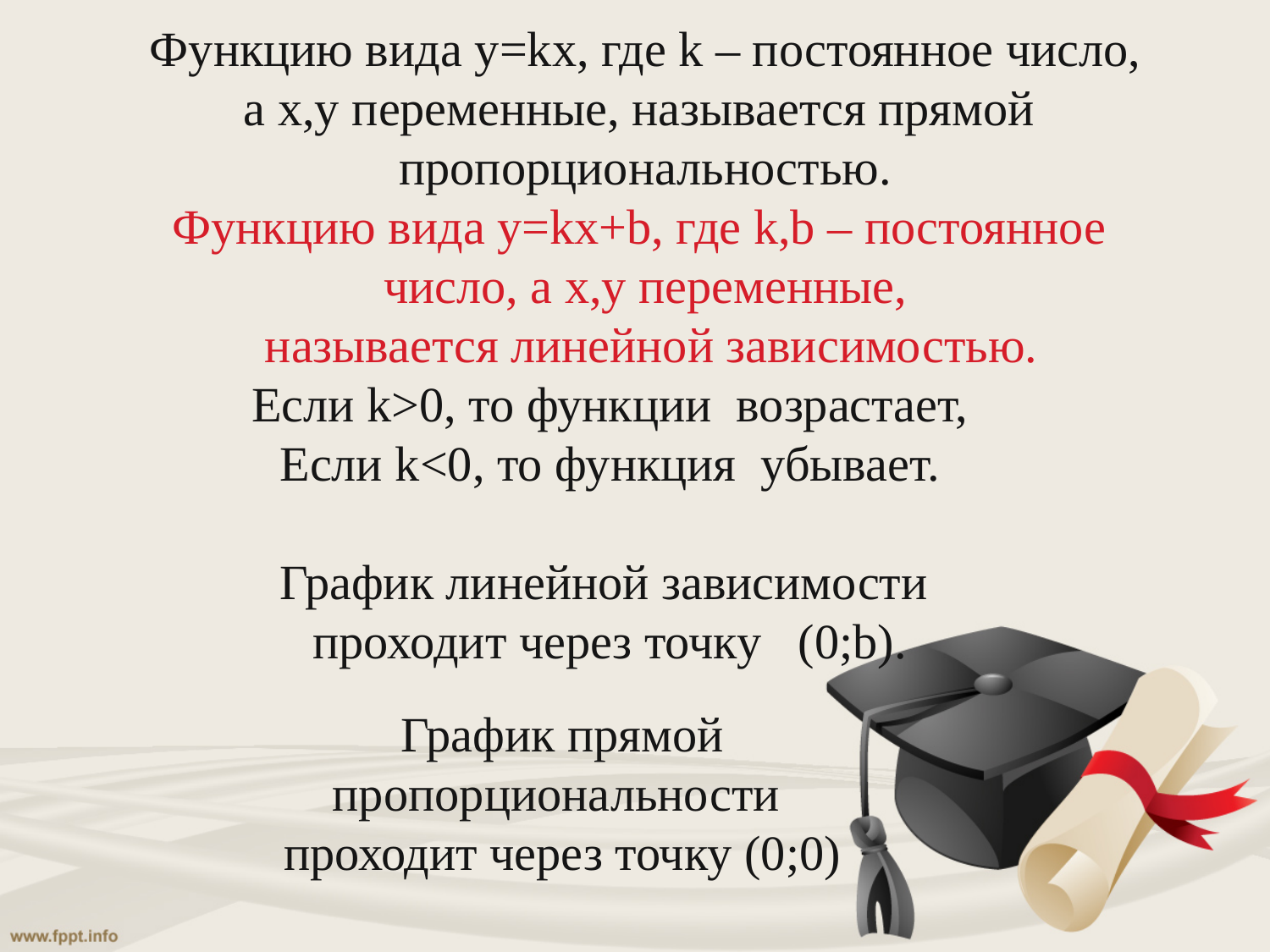

Функцию вида y=kx, где k – постоянное число,
а x,y переменные, называется прямой
пропорциональностью.
Функцию вида y=kx+b, где k,b – постоянное
число, а x,y переменные,
 называется линейной зависимостью.
Если k>0, то функции  возрастает,
Если k<0, то функция  убывает.

График линейной зависимости
проходит через точку   (0;b).
График прямой пропорциональности
проходит через точку (0;0)